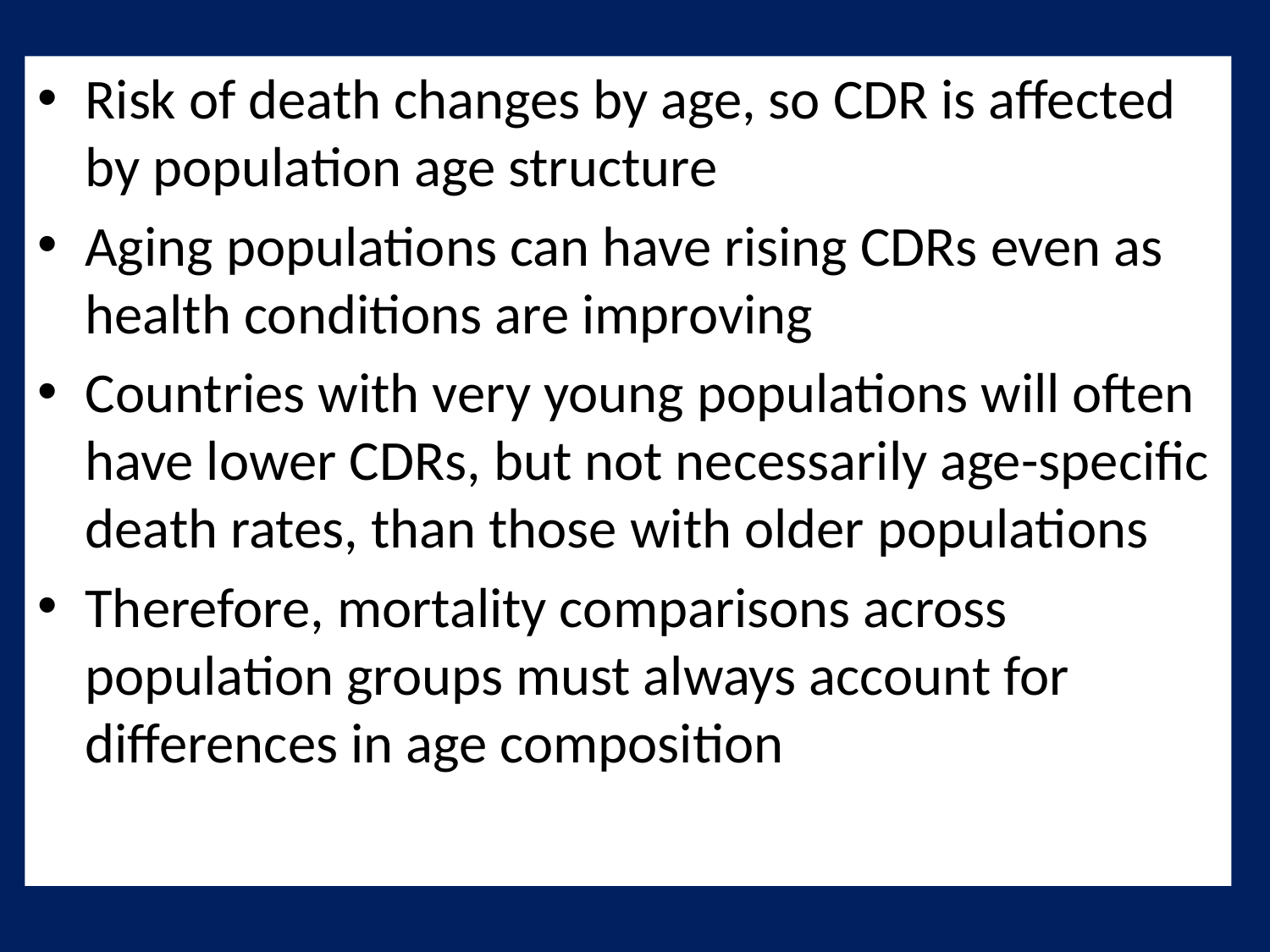

Risk of death changes by age, so CDR is affected by population age structure
Aging populations can have rising CDRs even as health conditions are improving
Countries with very young populations will often have lower CDRs, but not necessarily age-specific death rates, than those with older populations
Therefore, mortality comparisons across population groups must always account for differences in age composition